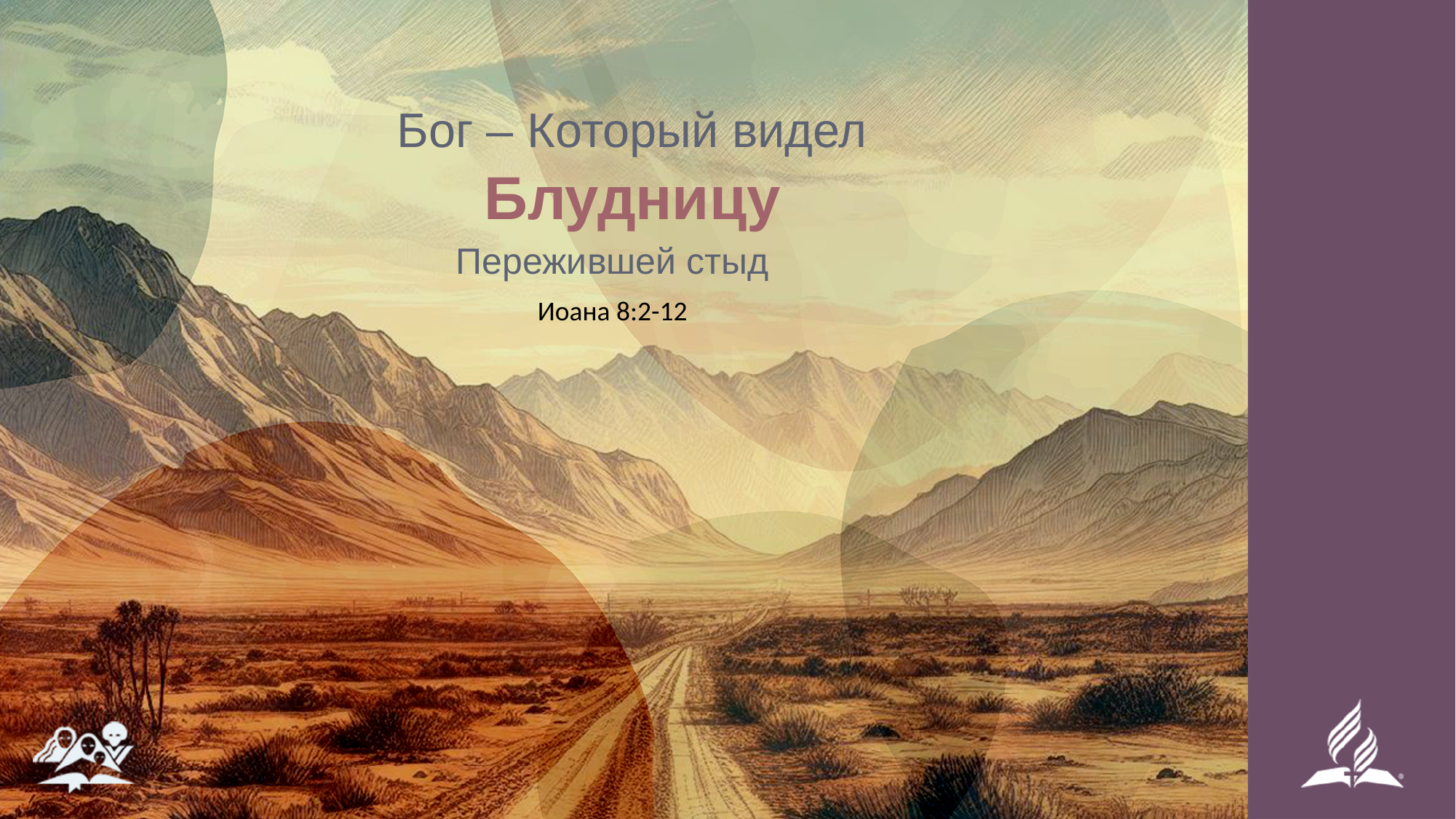

Бог – Который видел
# Блудницу
Пережившей стыд
Иоана 8:2-12